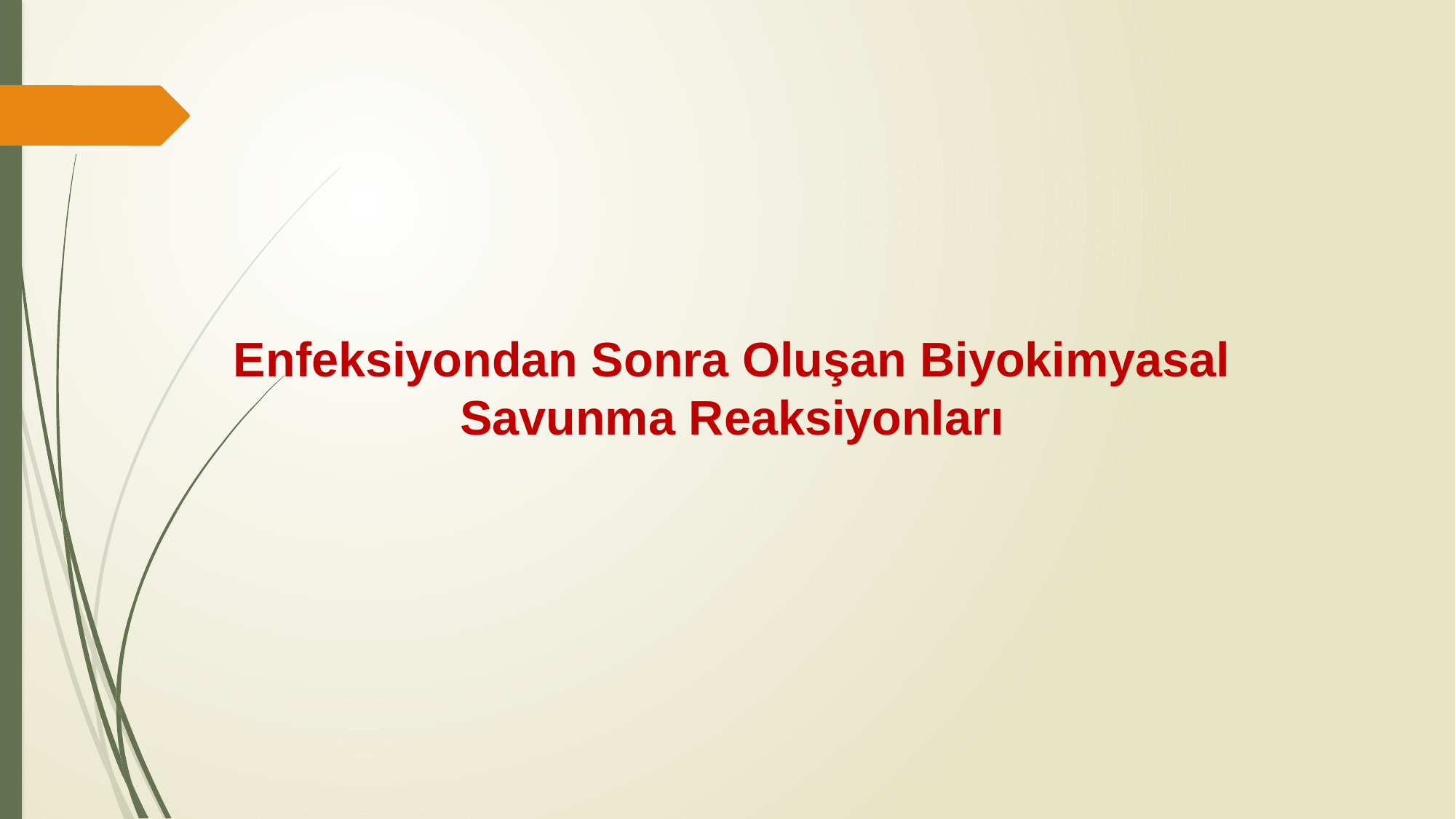

# Enfeksiyondan Sonra Oluşan Biyokimyasal Savunma Reaksiyonları